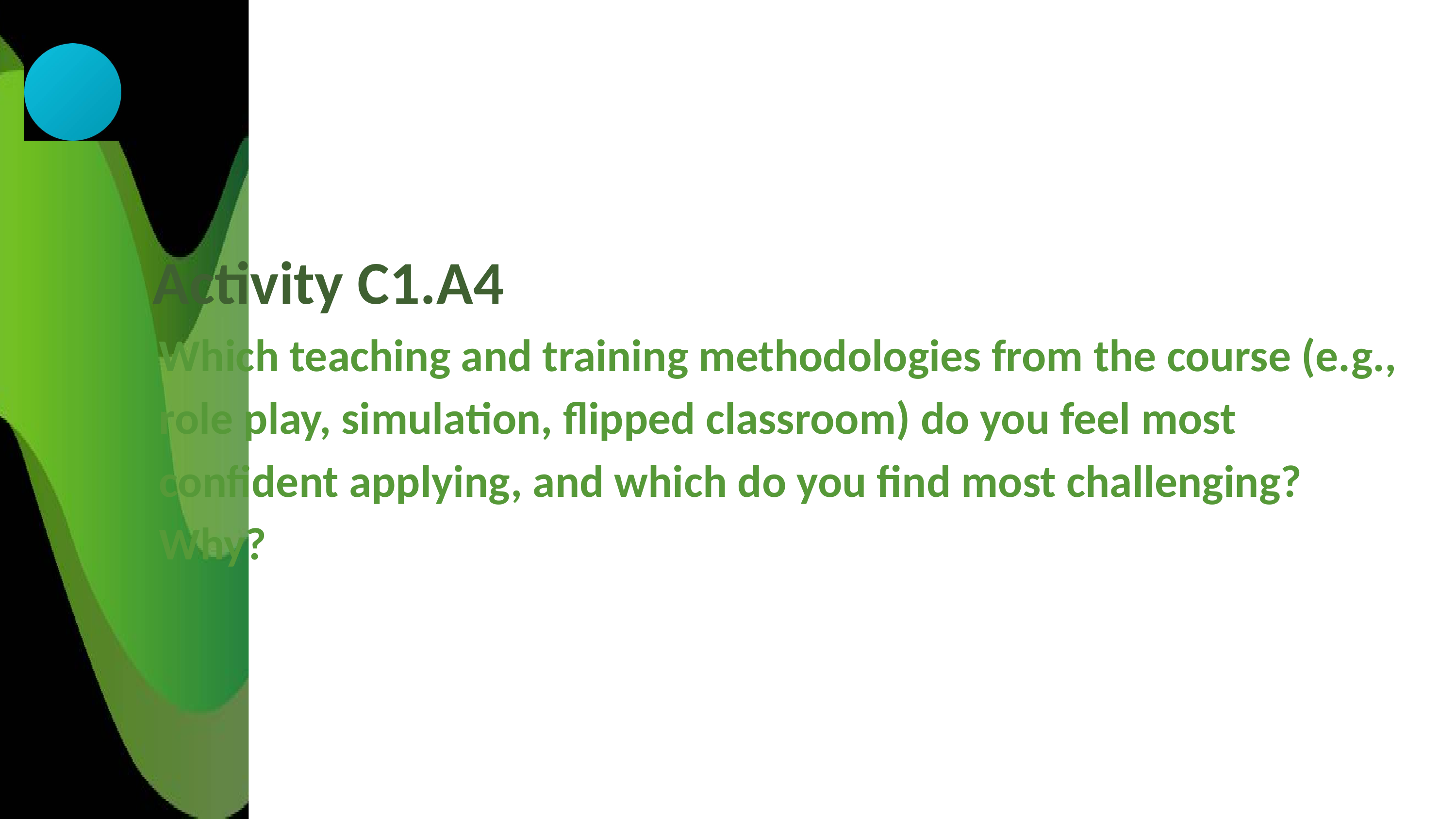

Activity C1.A4
Which teaching and training methodologies from the course (e.g., role play, simulation, flipped classroom) do you feel most confident applying, and which do you find most challenging? Why?